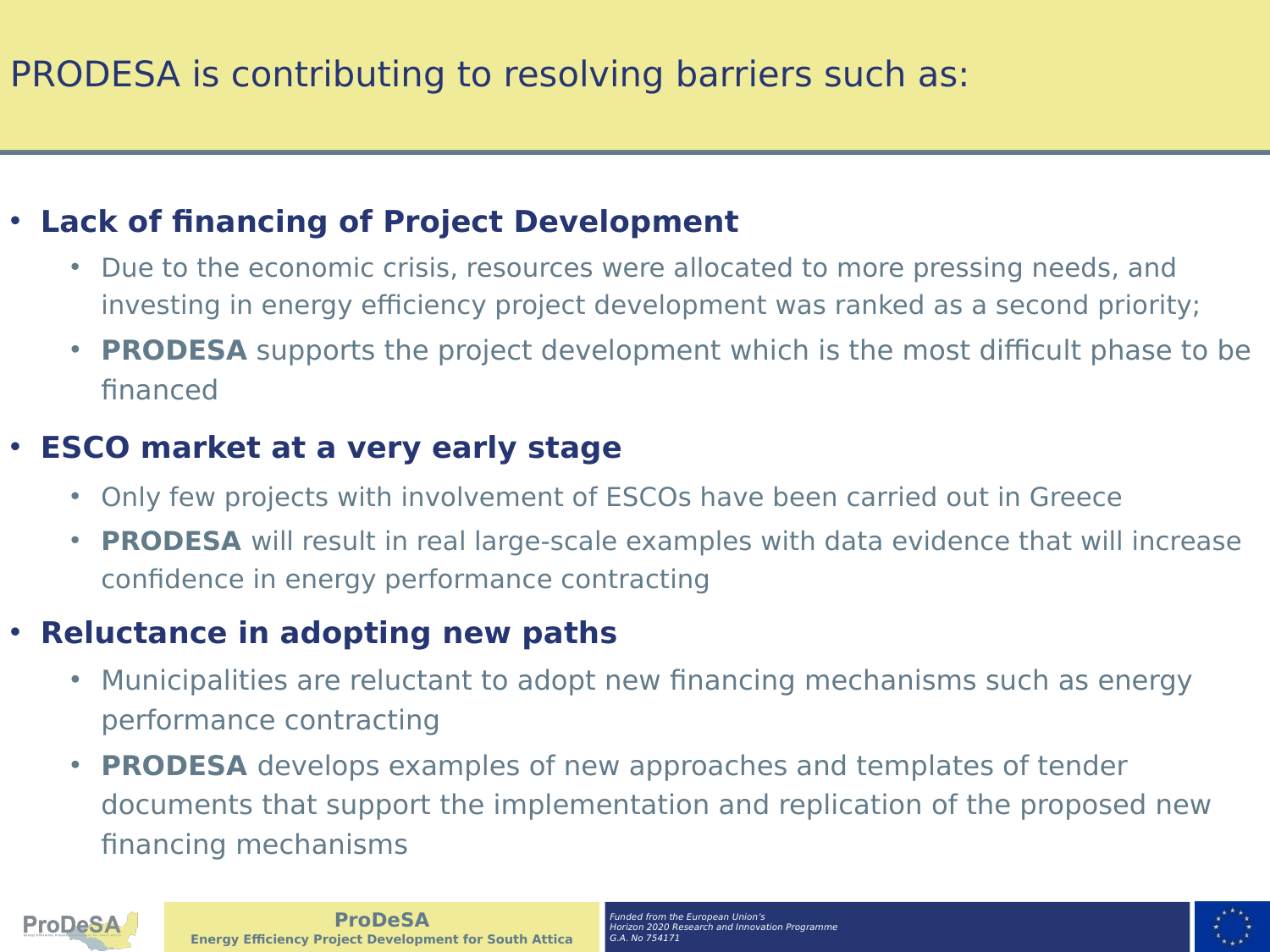

# PRODESA is contributing to resolving barriers such as:
Lack of financing of Project Development
Due to the economic crisis, resources were allocated to more pressing needs, and investing in energy efficiency project development was ranked as a second priority;
PRODESA supports the project development which is the most difficult phase to be financed
ESCO market at a very early stage
Only few projects with involvement of ESCOs have been carried out in Greece
PRODESA will result in real large-scale examples with data evidence that will increase confidence in energy performance contracting
Reluctance in adopting new paths
Municipalities are reluctant to adopt new financing mechanisms such as energy performance contracting
PRODESA develops examples of new approaches and templates of tender documents that support the implementation and replication of the proposed new financing mechanisms
ProDeSA
Energy Efficiency Project Development for South Attica